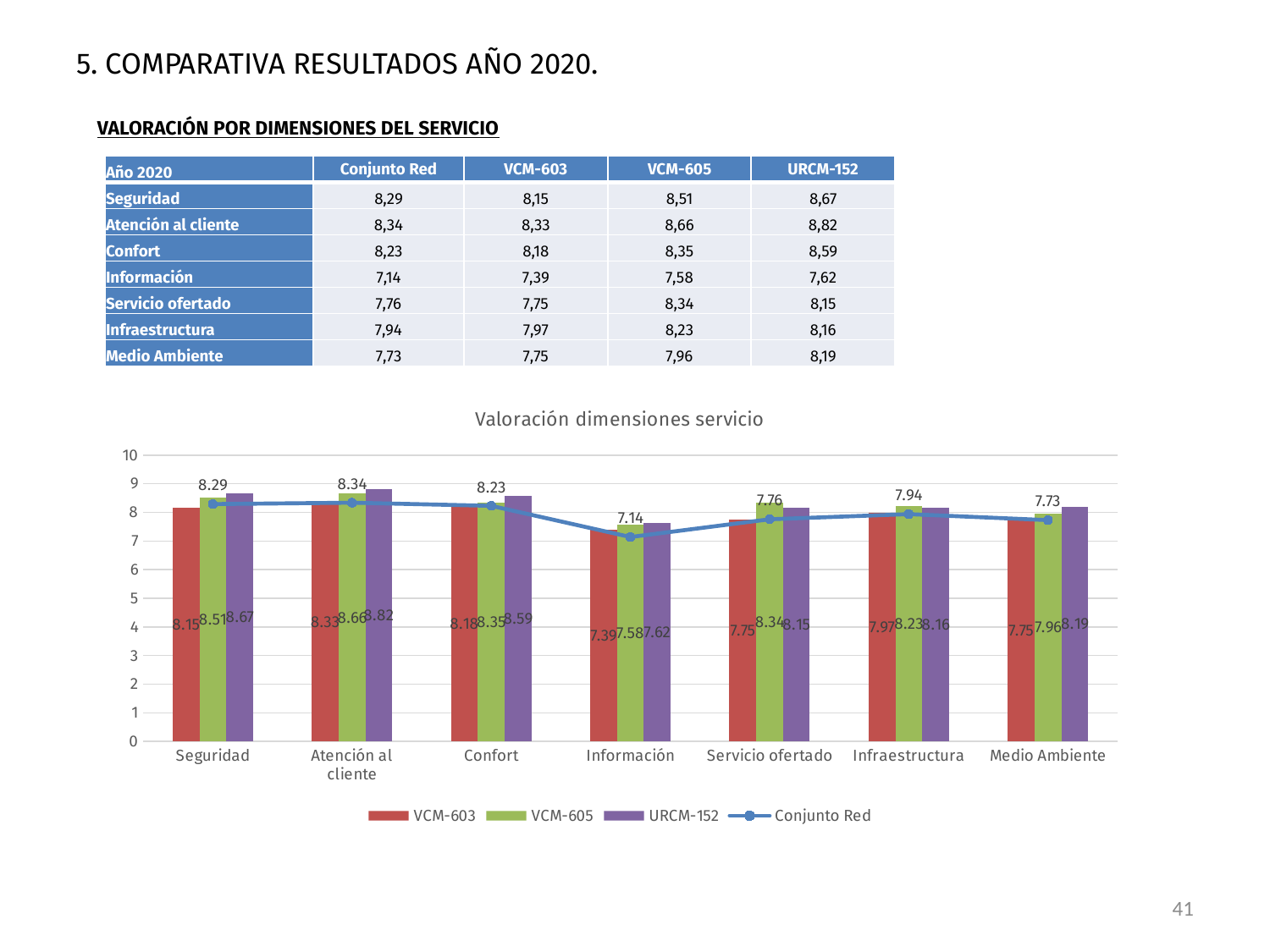

# 5. COMPARATIVA RESULTADOS AÑO 2020.
VALORACIÓN POR DIMENSIONES DEL SERVICIO
| Año 2020 | Conjunto Red | VCM-603 | VCM-605 | URCM-152 |
| --- | --- | --- | --- | --- |
| Seguridad | 8,29 | 8,15 | 8,51 | 8,67 |
| Atención al cliente | 8,34 | 8,33 | 8,66 | 8,82 |
| Confort | 8,23 | 8,18 | 8,35 | 8,59 |
| Información | 7,14 | 7,39 | 7,58 | 7,62 |
| Servicio ofertado | 7,76 | 7,75 | 8,34 | 8,15 |
| Infraestructura | 7,94 | 7,97 | 8,23 | 8,16 |
| Medio Ambiente | 7,73 | 7,75 | 7,96 | 8,19 |

### Chart: Valoración dimensiones servicio

| Category | VCM-603 | VCM-605 | URCM-152 | Conjunto Red |
|---|---|---|---|---|
| Seguridad | 8.15 | 8.51 | 8.67 | 8.29 |
| Atención al cliente | 8.33 | 8.66 | 8.82 | 8.34 |
| Confort | 8.18 | 8.35 | 8.59 | 8.23 |
| Información | 7.39 | 7.58 | 7.62 | 7.14 |
| Servicio ofertado | 7.75 | 8.34 | 8.15 | 7.76 |
| Infraestructura | 7.97 | 8.23 | 8.16 | 7.94 |
| Medio Ambiente | 7.75 | 7.96 | 8.19 | 7.73 |
41